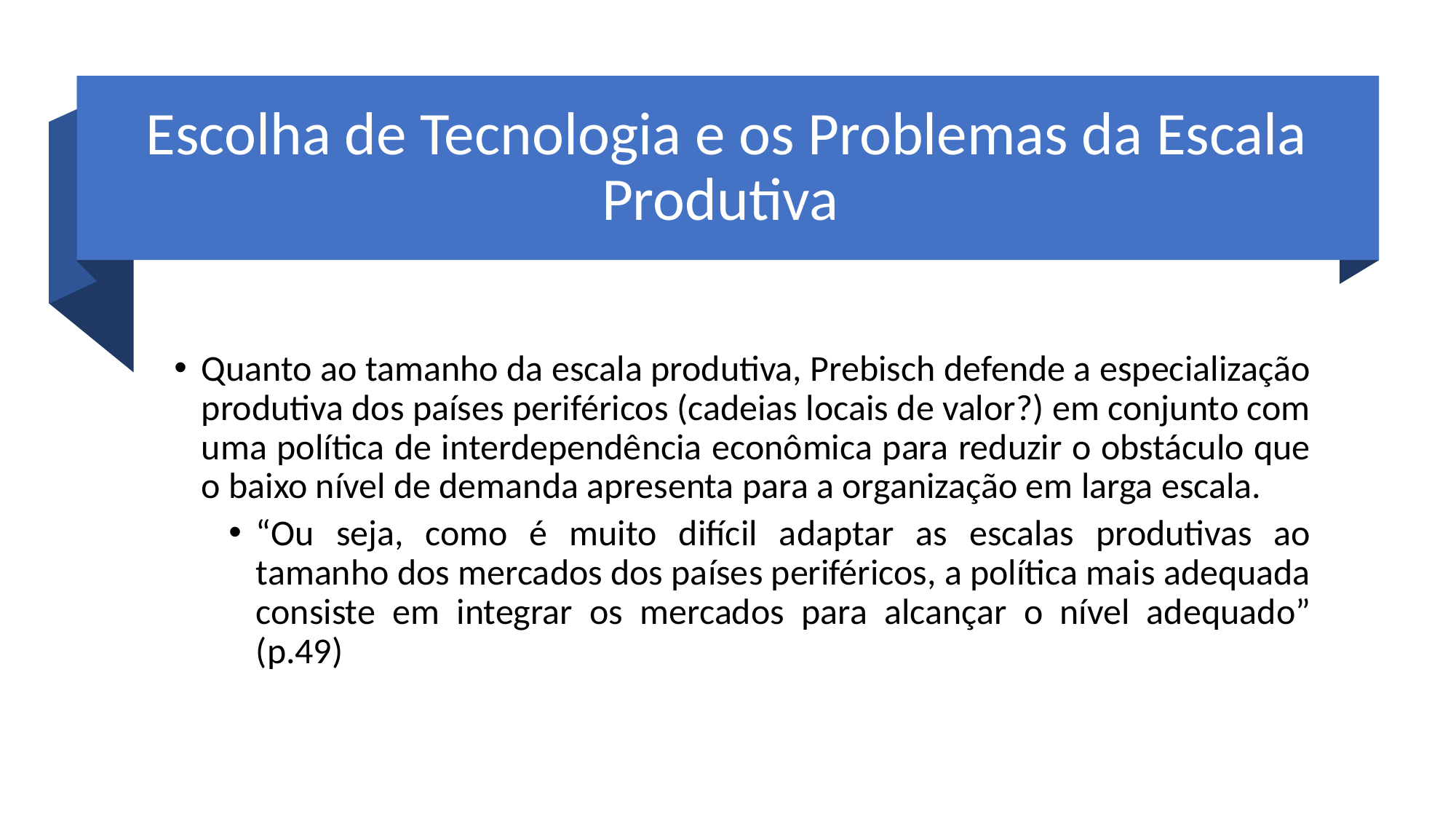

# Escolha de Tecnologia e os Problemas da Escala Produtiva

Quanto ao tamanho da escala produtiva, Prebisch defende a especialização produtiva dos países periféricos (cadeias locais de valor?) em conjunto com uma política de interdependência econômica para reduzir o obstáculo que o baixo nível de demanda apresenta para a organização em larga escala.
“Ou seja, como é muito difícil adaptar as escalas produtivas ao tamanho dos mercados dos países periféricos, a política mais adequada consiste em integrar os mercados para alcançar o nível adequado” (p.49)